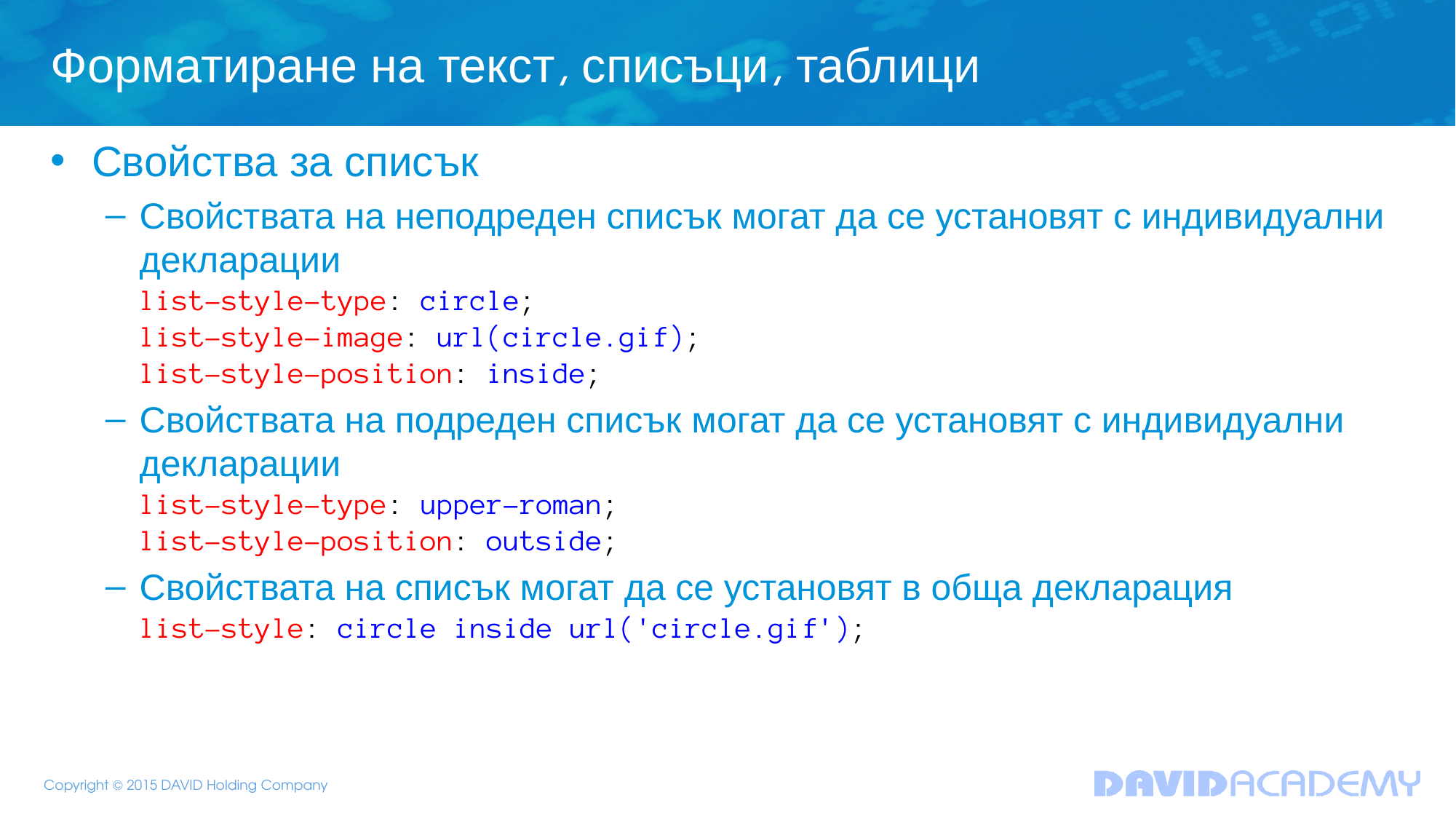

# Форматиране на текст, списъци, таблици
Свойства за списък
Свойствата на неподреден списък могат да се установят с индивидуални декларации
list-style-type: circle;
list-style-image: url(circle.gif);
list-style-position: inside;
Свойствата на подреден списък могат да се установят с индивидуални декларации
list-style-type: upper-roman;
list-style-position: outside;
Свойствата на списък могат да се установят в обща декларация
list-style: circle inside url('circle.gif');